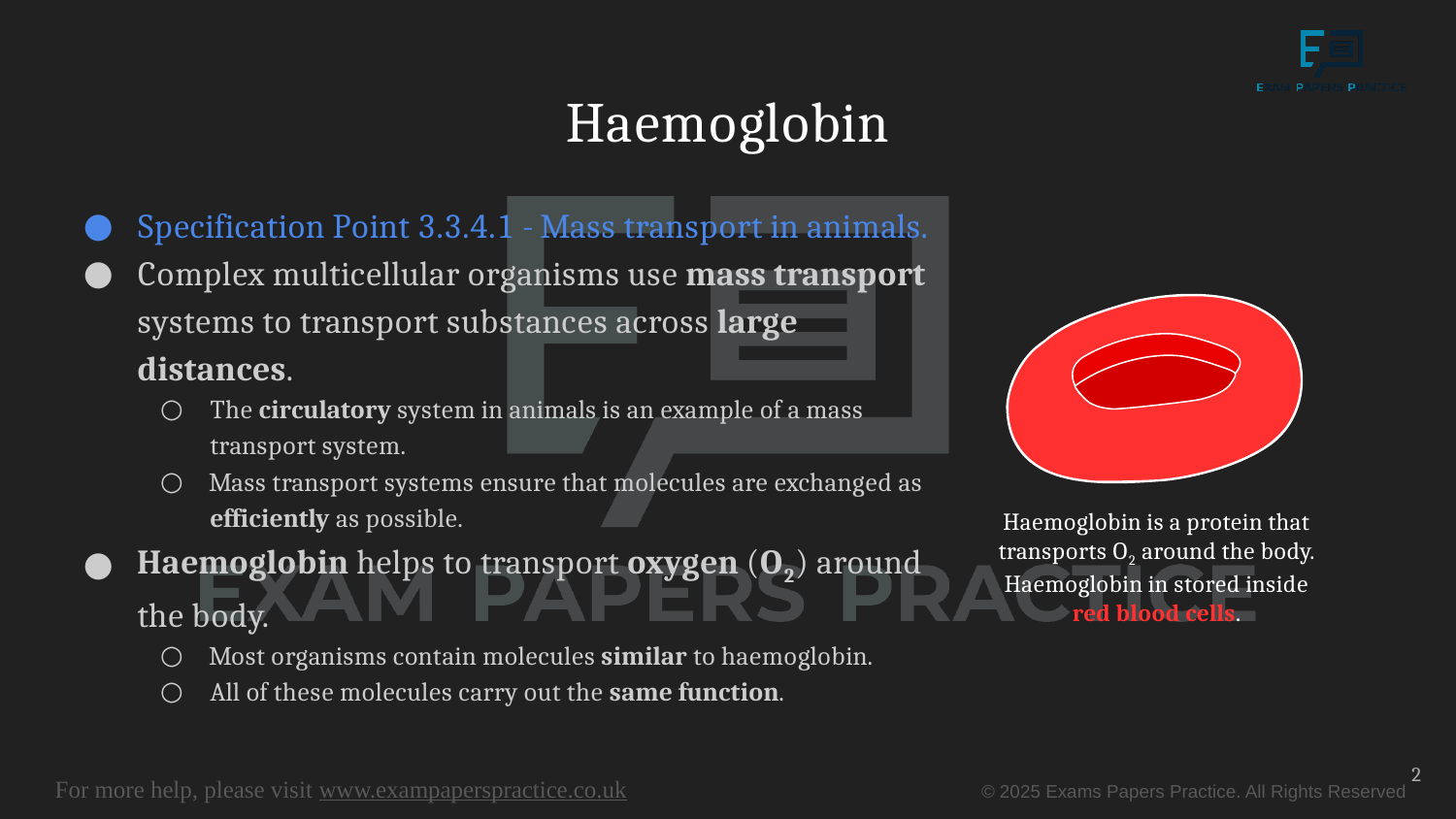

# Haemoglobin

Specification Point 3.3.4.1 - Mass transport in animals.
Complex multicellular organisms use mass transport systems to transport substances across large distances.
The circulatory system in animals is an example of a mass transport system.
Mass transport systems ensure that molecules are exchanged as efficiently as possible.
Haemoglobin helps to transport oxygen (O2) around the body.
Most organisms contain molecules similar to haemoglobin.
All of these molecules carry out the same function.

Haemoglobin is a protein that transports O2 around the body. Haemoglobin in stored inside red blood cells.
2